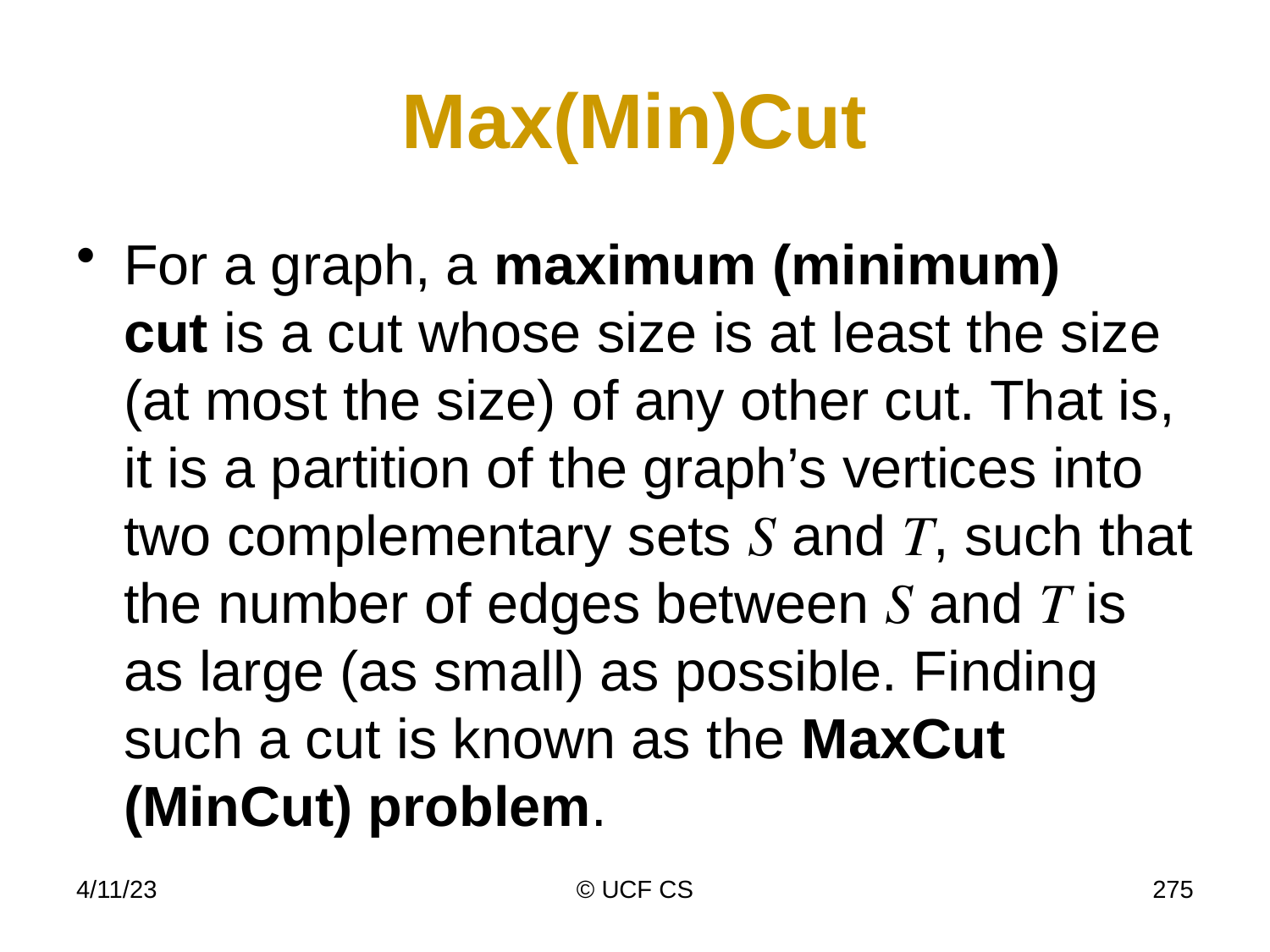

# Max(Min)Cut
For a graph, a maximum (minimum) cut is a cut whose size is at least the size (at most the size) of any other cut. That is, it is a partition of the graph’s vertices into two complementary sets S and T, such that the number of edges between S and T is as large (as small) as possible. Finding such a cut is known as the MaxCut (MinCut) problem.

4/11/23
© UCF CS
275